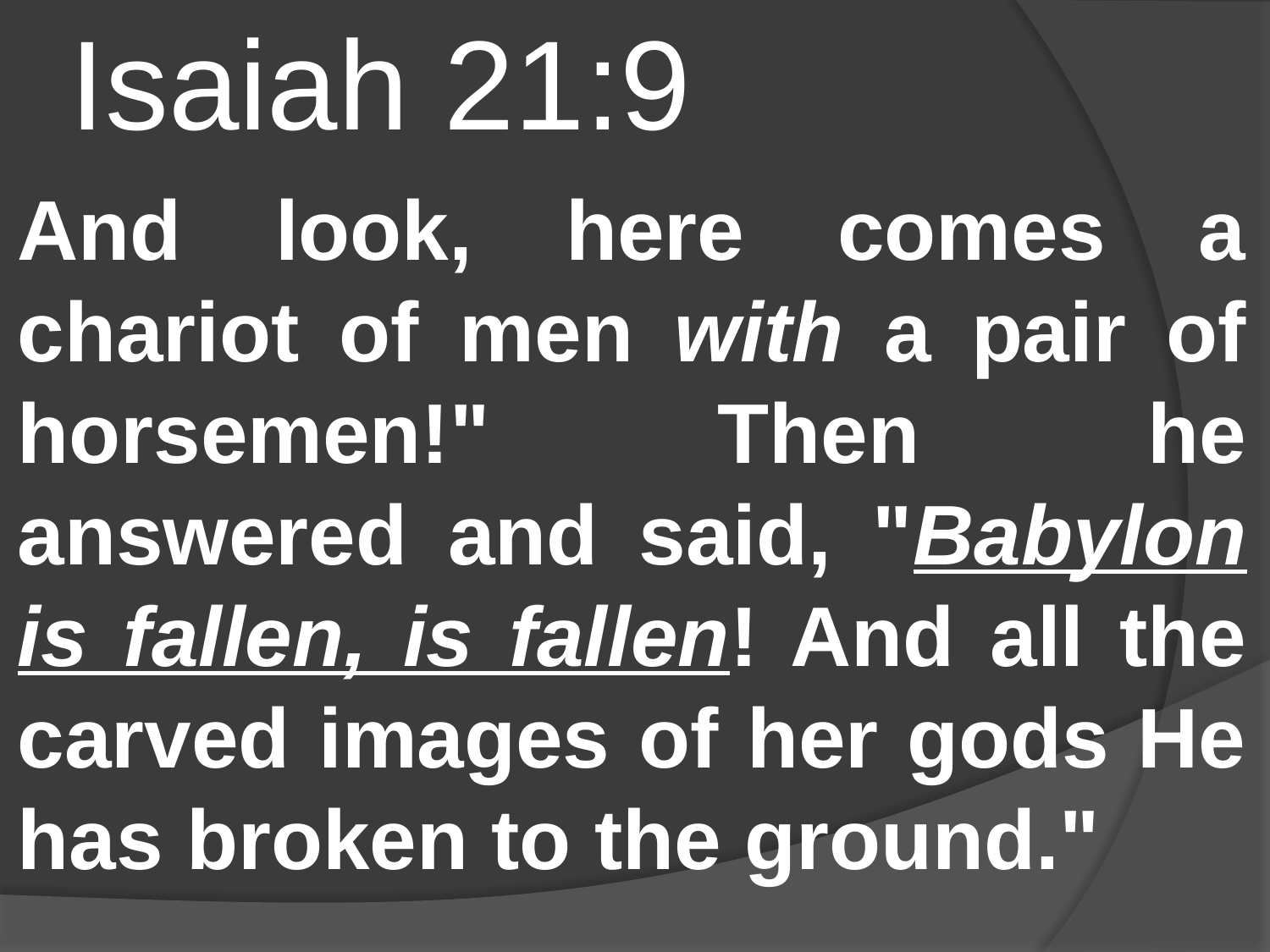

# Isaiah 21:9
And look, here comes a chariot of men with a pair of horsemen!" Then he answered and said, "Babylon is fallen, is fallen! And all the carved images of her gods He has broken to the ground."